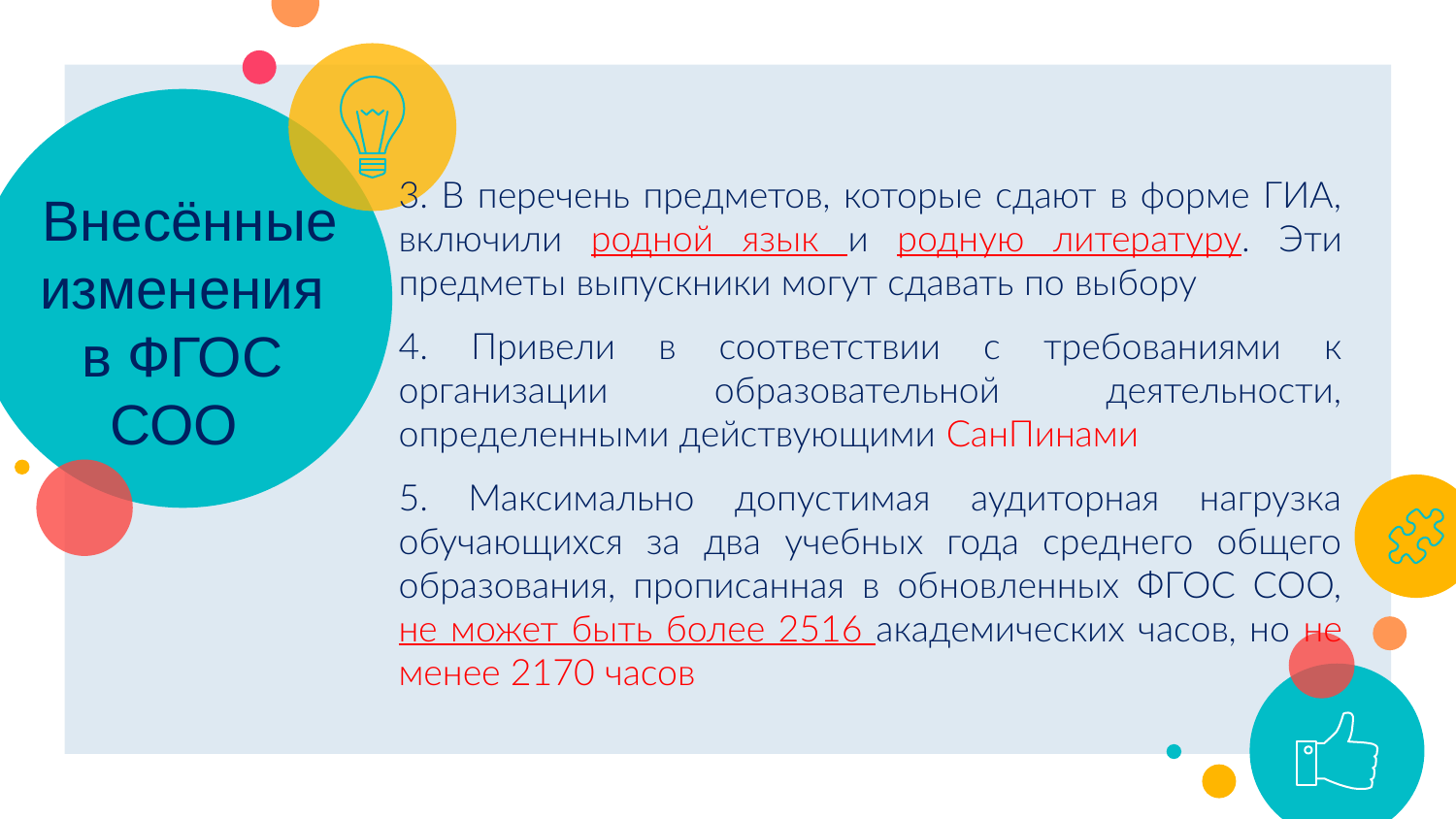

# Внесённые изменения в ФГОС СОО
3. В перечень предметов, которые сдают в форме ГИА, включили родной язык и родную литературу. Эти предметы выпускники могут сдавать по выбору
4. Привели в соответствии с требованиями к организации образовательной деятельности, определенными действующими СанПинами
5. Максимально допустимая аудиторная нагрузка обучающихся за два учебных года среднего общего образования, прописанная в обновленных ФГОС СОО, не может быть более 2516 академических часов, но не менее 2170 часов